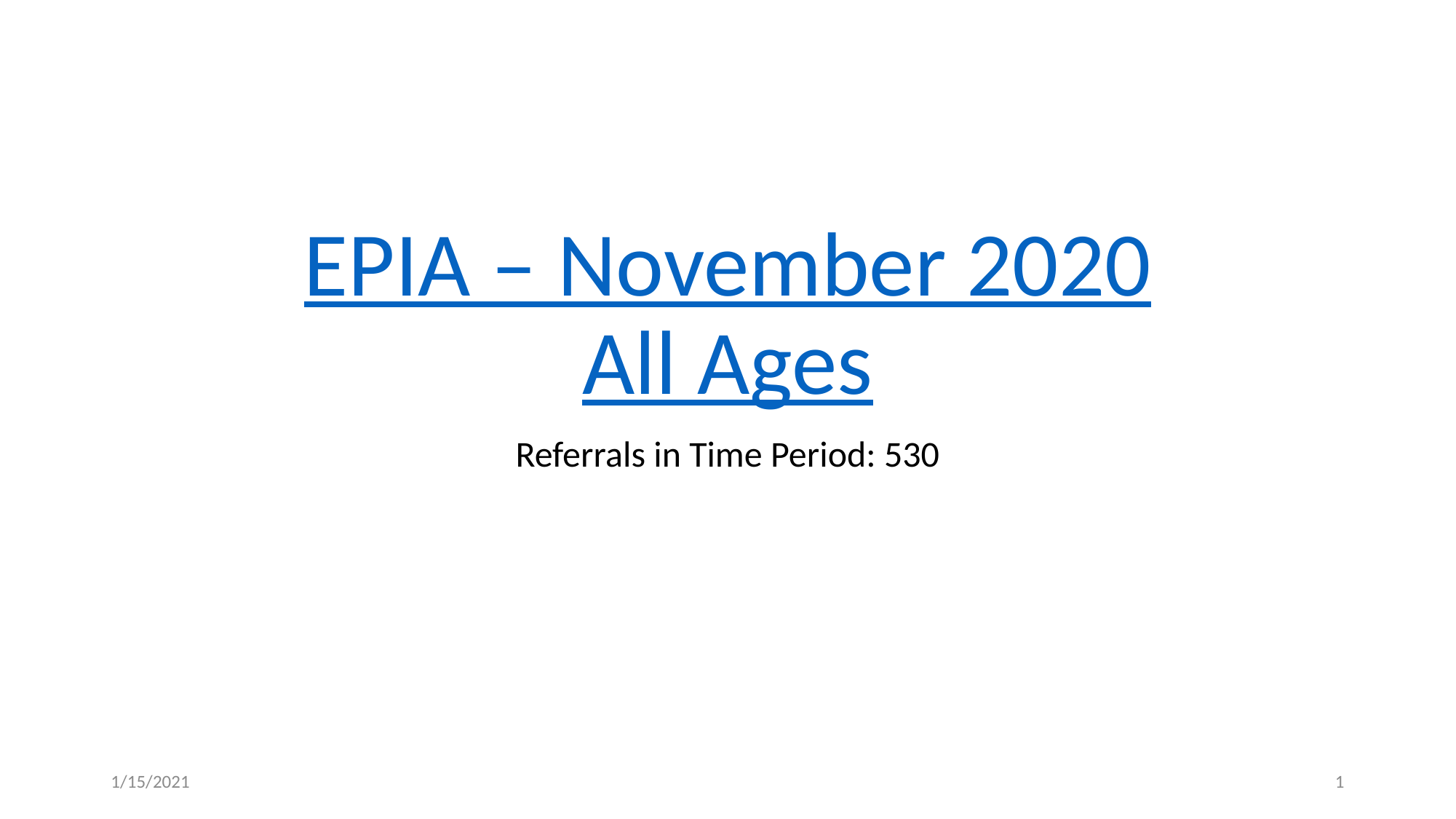

# EPIA – November 2020 All Ages
Referrals in Time Period: 530
1/15/2021
1